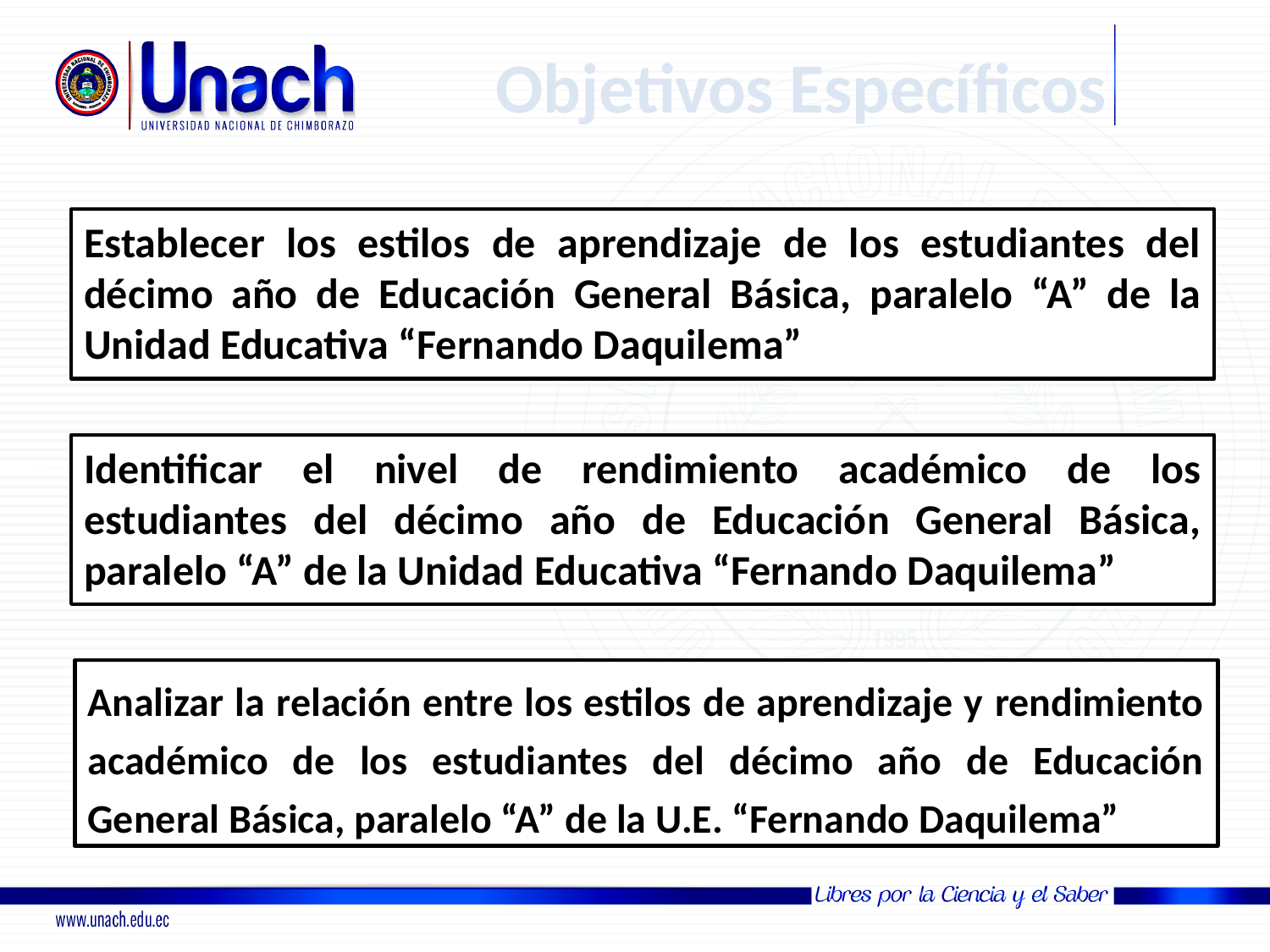

Objetivos Específicos
Establecer los estilos de aprendizaje de los estudiantes del décimo año de Educación General Básica, paralelo “A” de la Unidad Educativa “Fernando Daquilema”

Identificar el nivel de rendimiento académico de los estudiantes del décimo año de Educación General Básica, paralelo “A” de la Unidad Educativa “Fernando Daquilema”

Analizar la relación entre los estilos de aprendizaje y rendimiento académico de los estudiantes del décimo año de Educación General Básica, paralelo “A” de la U.E. “Fernando Daquilema”